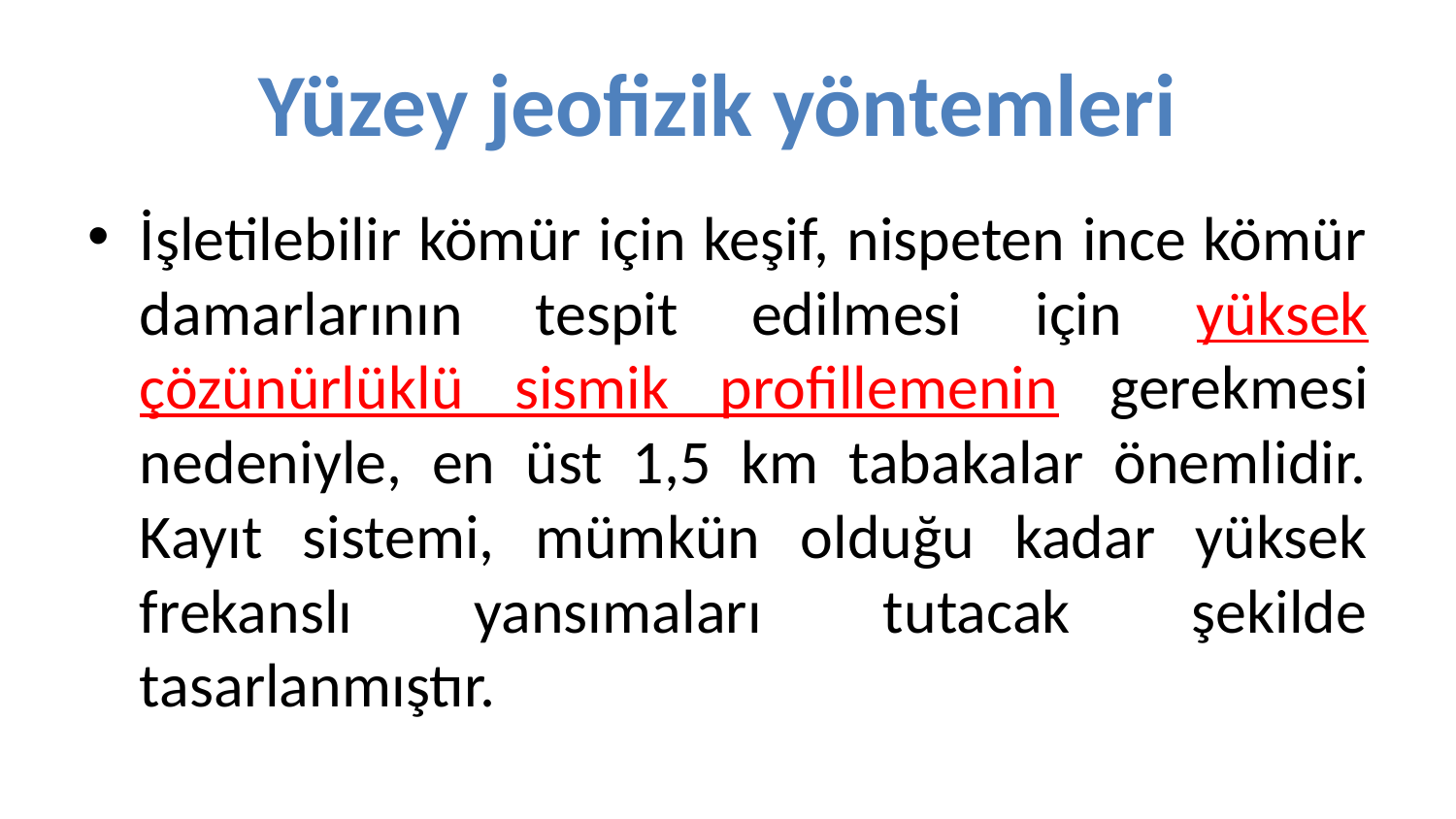

# Yüzey jeofizik yöntemleri
İşletilebilir kömür için keşif, nispeten ince kömür damarlarının tespit edilmesi için yüksek çözünürlüklü sismik profillemenin gerekmesi nedeniyle, en üst 1,5 km tabakalar önemlidir. Kayıt sistemi, mümkün olduğu kadar yüksek frekanslı yansımaları tutacak şekilde tasarlanmıştır.